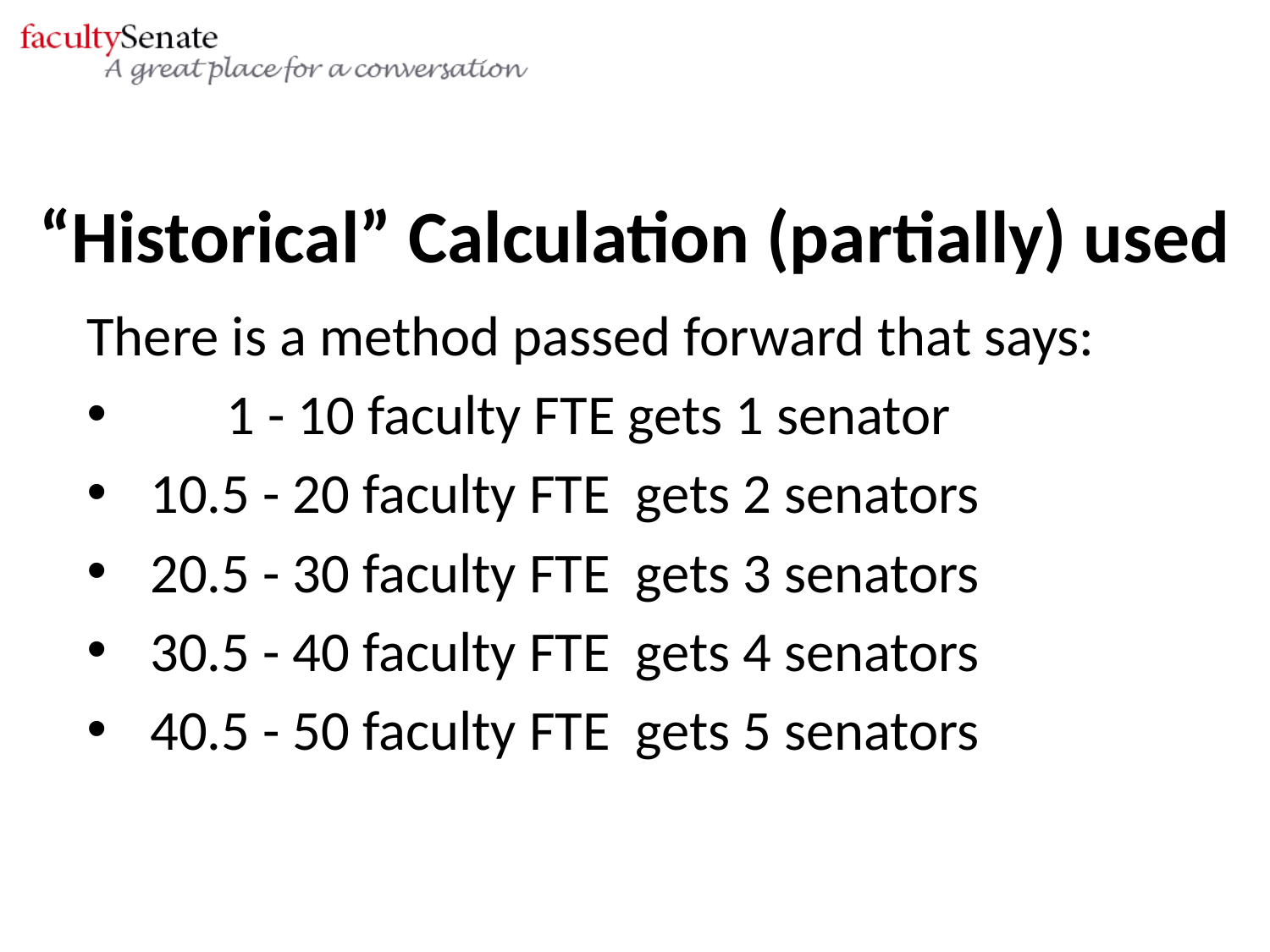

# “Historical” Calculation (partially) used
There is a method passed forward that says:
      1 - 10 faculty FTE gets 1 senator
10.5 - 20 faculty FTE  gets 2 senators
20.5 - 30 faculty FTE  gets 3 senators
30.5 - 40 faculty FTE  gets 4 senators
40.5 - 50 faculty FTE  gets 5 senators